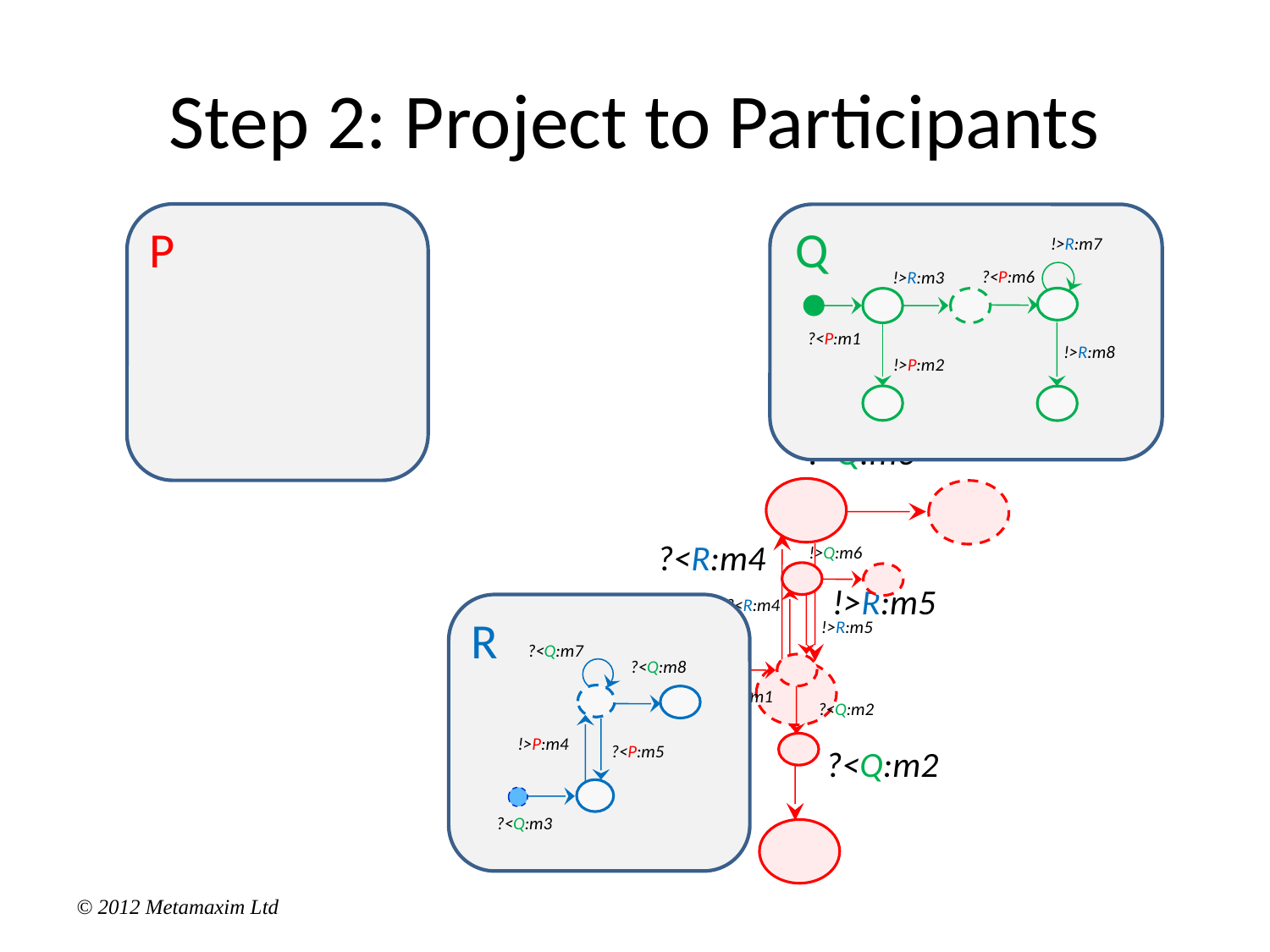

# Step 2: Project to Participants

P

Q
!>R:m7
?<P:m6
!>R:m3

?<P:m1
!>R:m8

!>P:m2

R
?<Q:m7
?<Q:m8

!>P:m4
?<P:m5
?<Q:m3
!>Q:m6

?<R:m4
!>R:m5

!>Q:m1
?<Q:m2

!>Q:m6

?<R:m4
!>R:m5

!>Q:m1
?<Q:m2